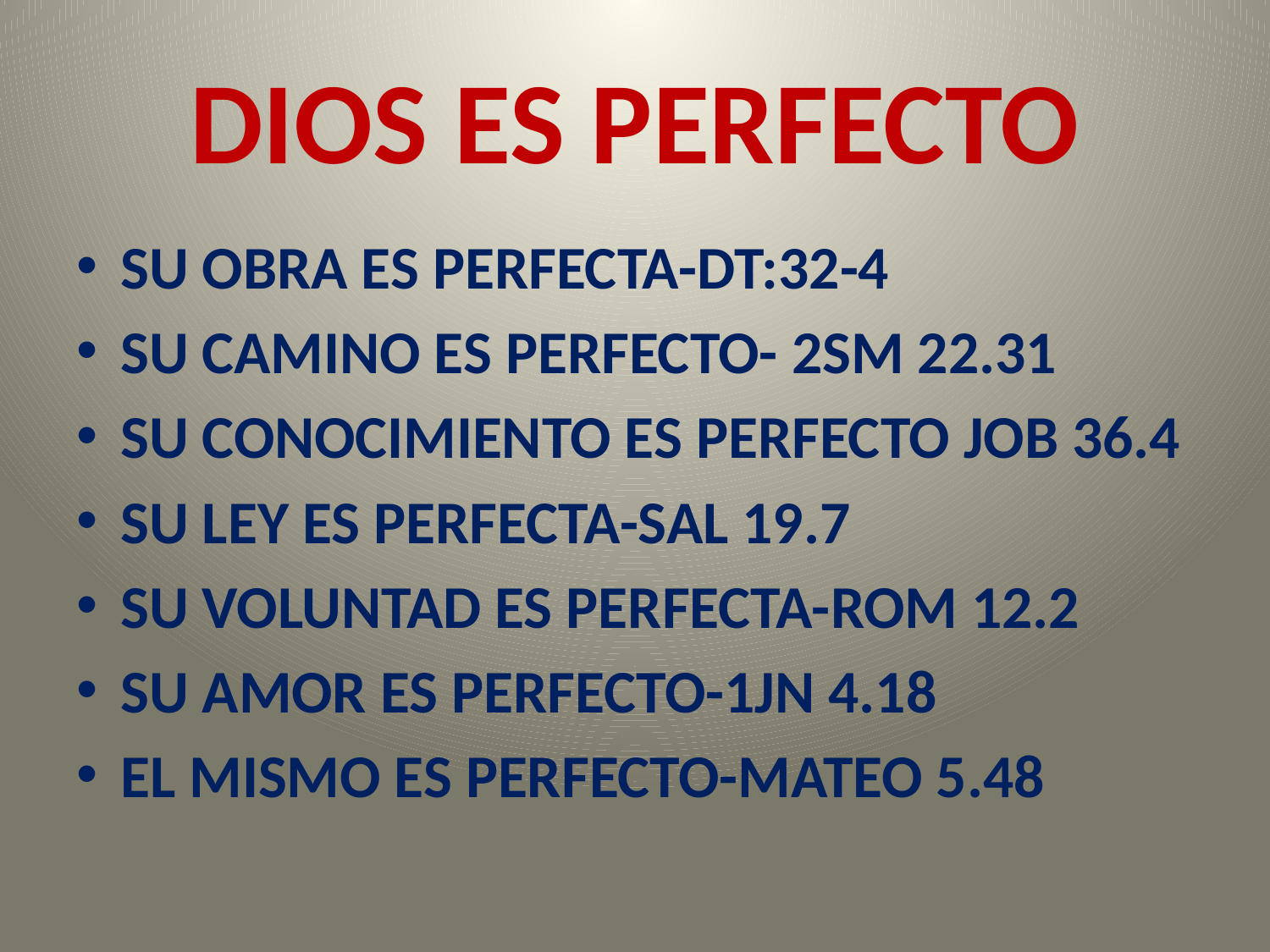

# DIOS ES PERFECTO
SU OBRA ES PERFECTA-DT:32-4
SU CAMINO ES PERFECTO- 2SM 22.31
SU CONOCIMIENTO ES PERFECTO JOB 36.4
SU LEY ES PERFECTA-SAL 19.7
SU VOLUNTAD ES PERFECTA-ROM 12.2
SU AMOR ES PERFECTO-1JN 4.18
EL MISMO ES PERFECTO-MATEO 5.48